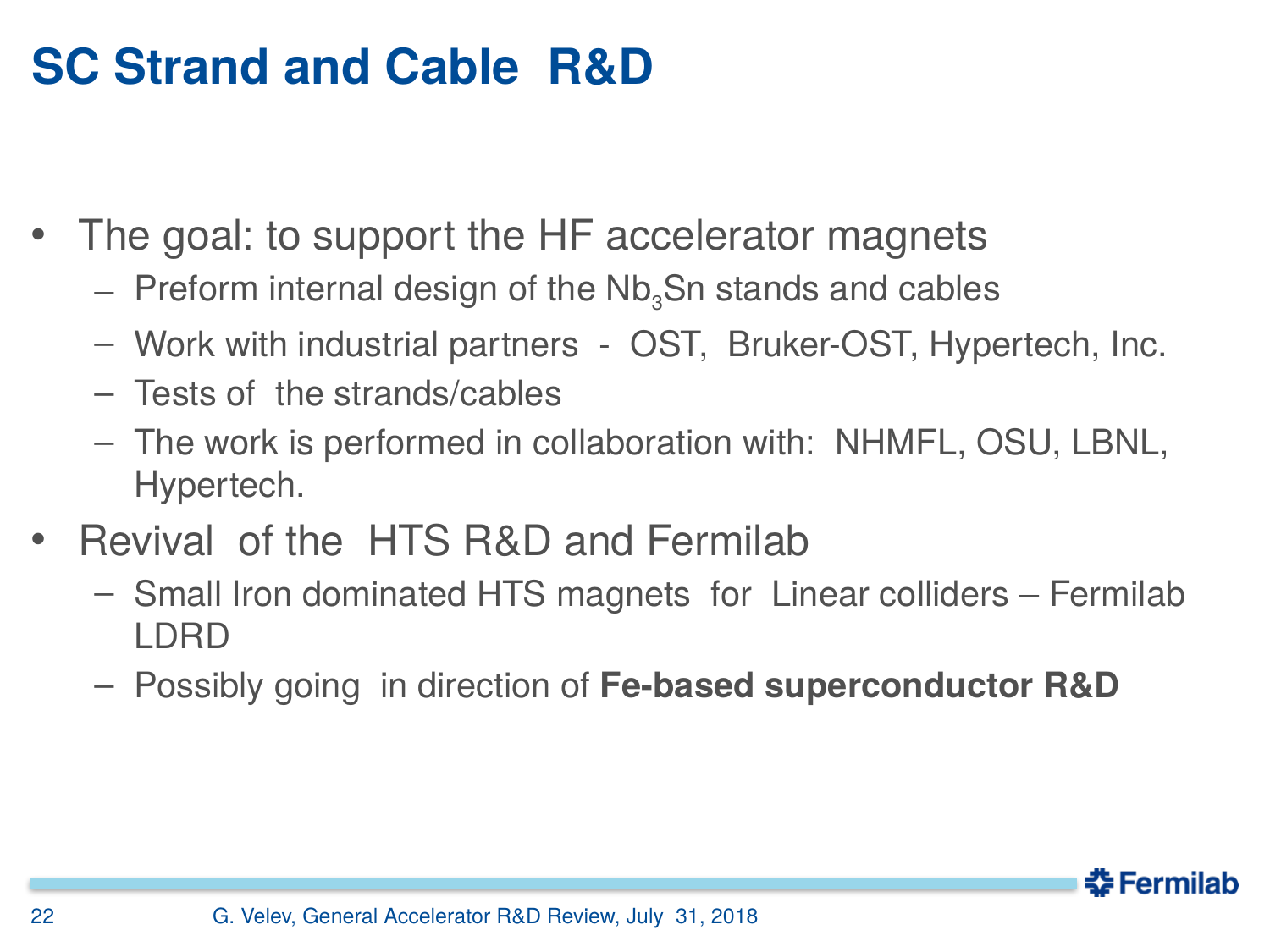

# SC Strand and Cable  R&D
The goal: to support the HF accelerator magnets
Preform internal design of the Nb3Sn stands and cables
Work with industrial partners  -  OST,  Bruker-OST, Hypertech, Inc.
Tests of  the strands/cables
The work is performed in collaboration with:  NHMFL, OSU, LBNL, Hypertech.
Revival  of the  HTS R&D and Fermilab
Small Iron dominated HTS magnets  for  Linear colliders – Fermilab LDRD
Possibly going  in direction of Fe-based superconductor R&D
22
G. Velev, General Accelerator R&D Review, July  31, 2018